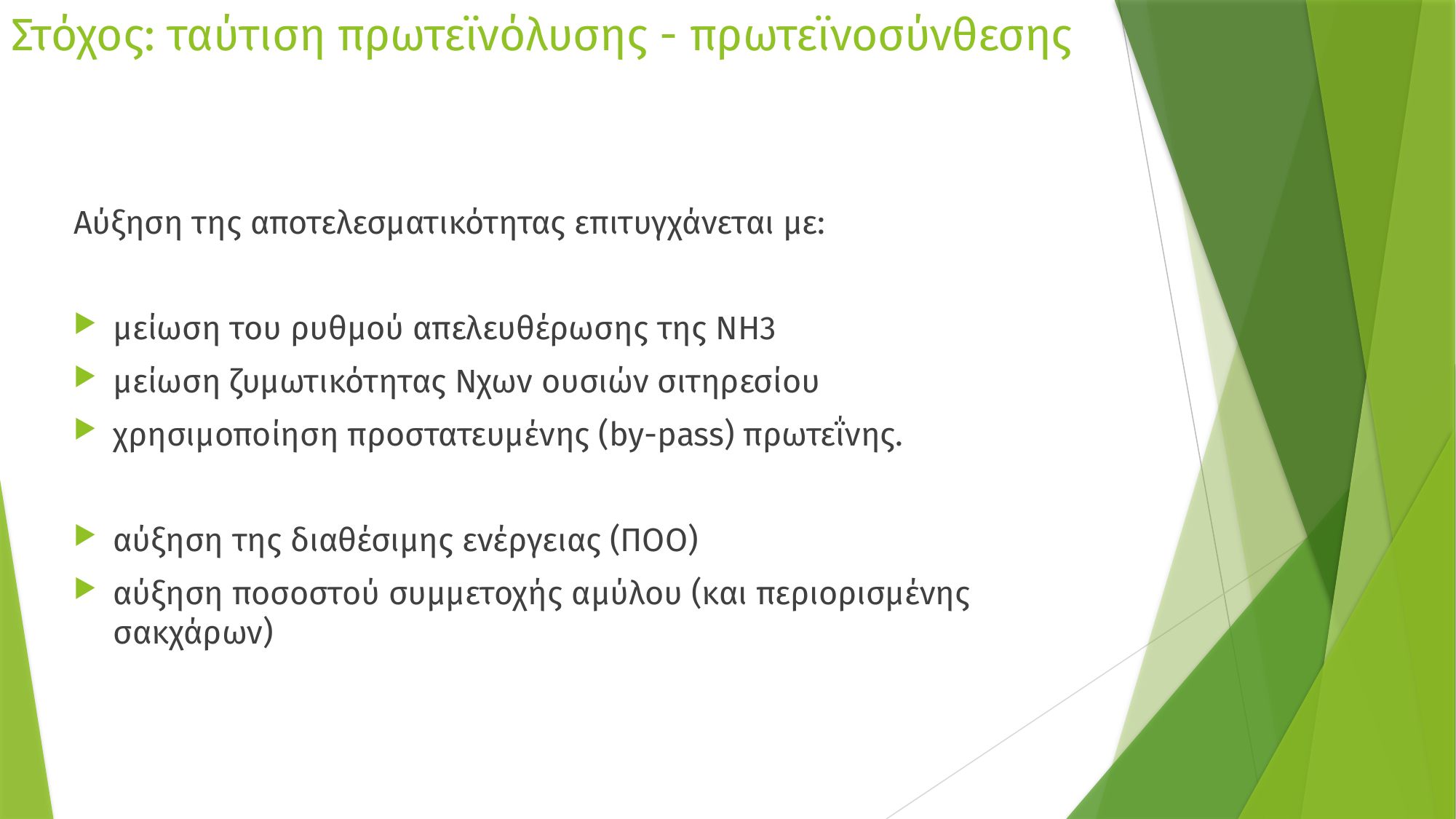

# Στόχος: ταύτιση πρωτεϊνόλυσης - πρωτεϊνοσύνθεσης
Αύξηση της αποτελεσματικότητας επιτυγχάνεται με:

μείωση του ρυθμού απελευθέρωσης της NH3
μείωση ζυμωτικότητας Νχων ουσιών σιτηρεσίου
χρησιμοποίηση προστατευμένης (by-pass) πρωτεΐνης.

αύξηση της διαθέσιμης ενέργειας (ΠΟΟ)
αύξηση ποσοστού συμμετοχής αμύλου (και περιορισμένης σακχάρων)